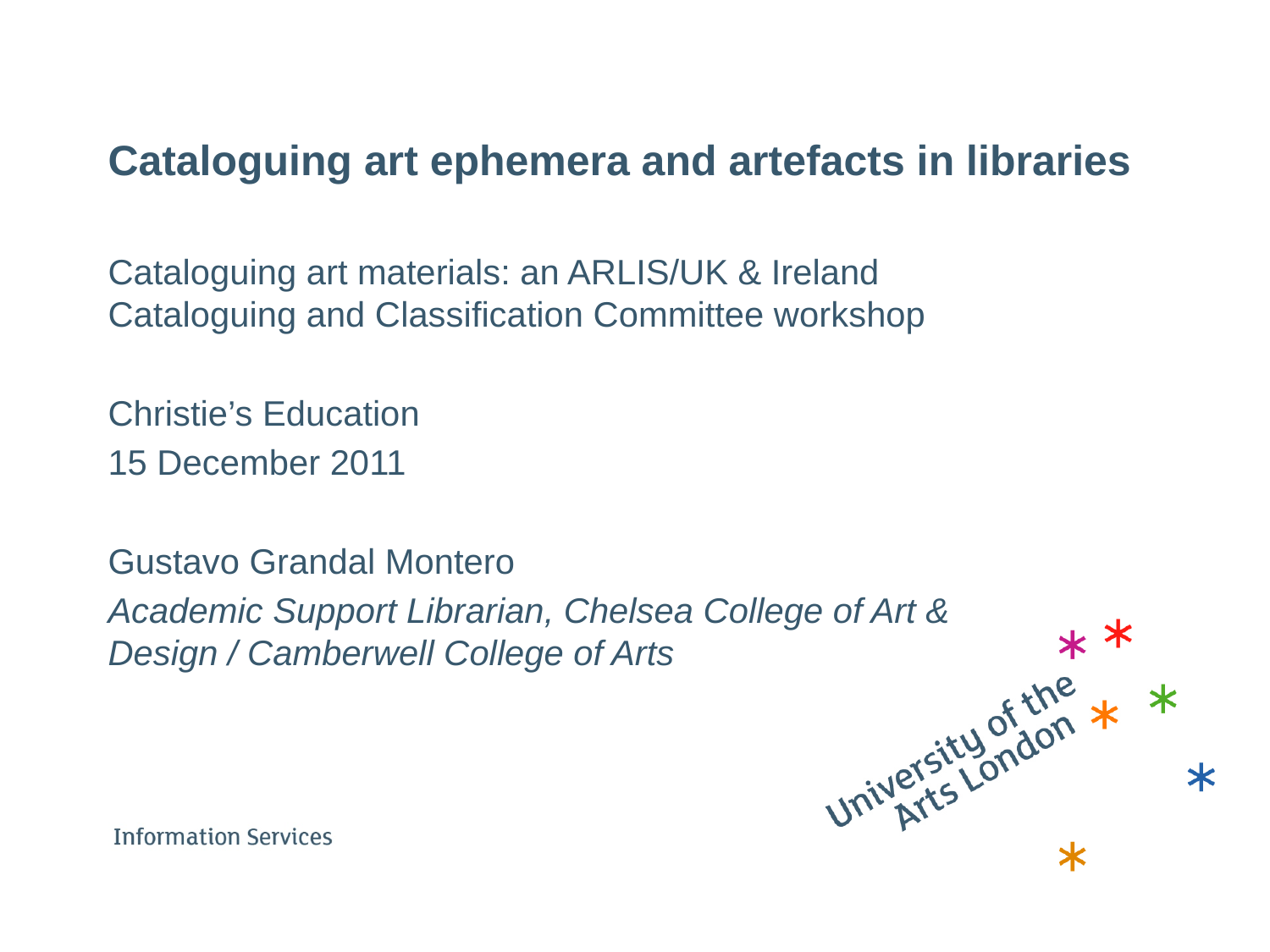

# Cataloguing art ephemera and artefacts in libraries
Cataloguing art materials: an ARLIS/UK & Ireland Cataloguing and Classification Committee workshop

Christie’s Education
15 December 2011

Gustavo Grandal Montero
Academic Support Librarian, Chelsea College of Art & Design / Camberwell College of Arts